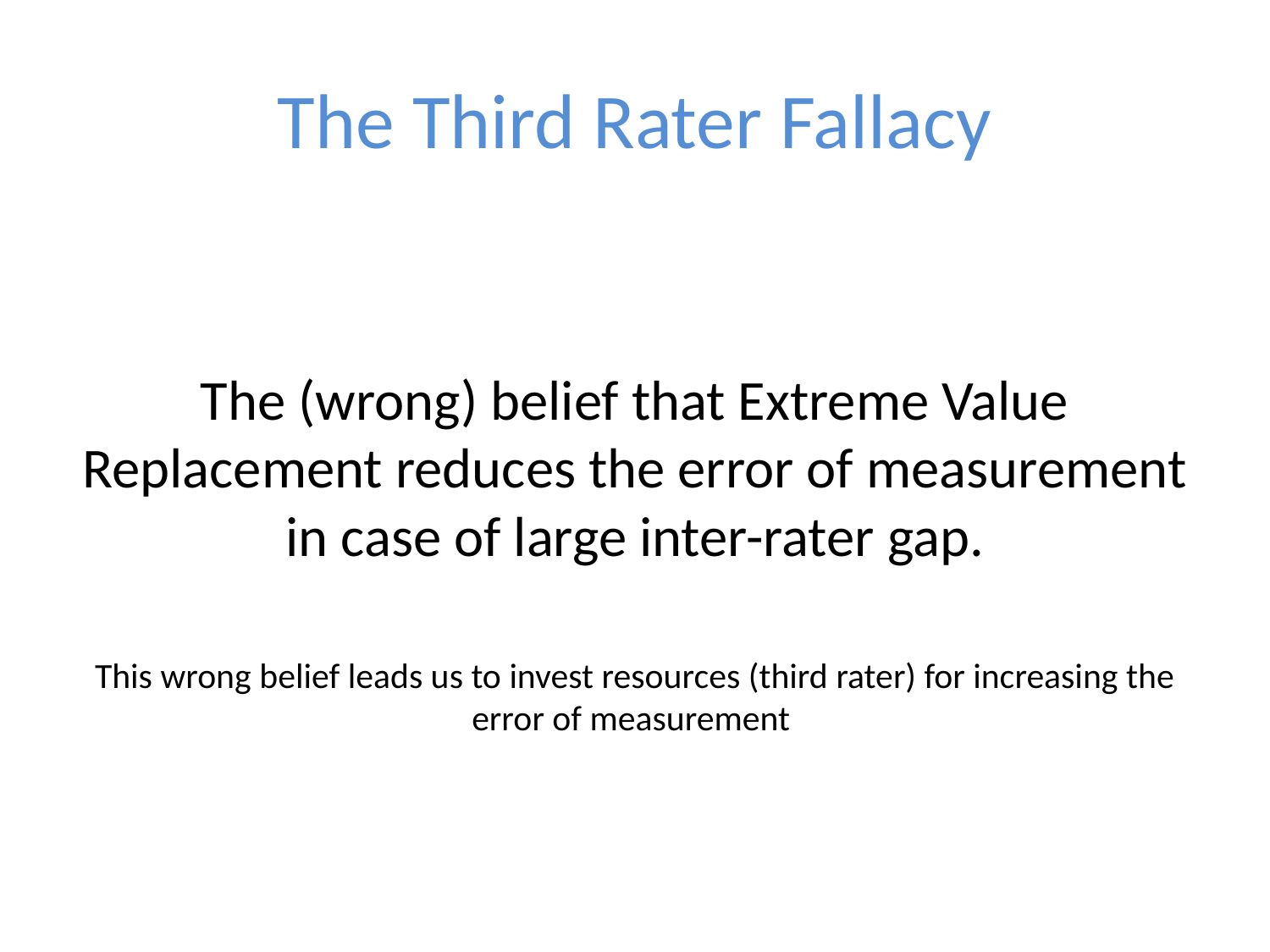

# The Third Rater Fallacy
The (wrong) belief that Extreme Value Replacement reduces the error of measurement in case of large inter-rater gap.

This wrong belief leads us to invest resources (third rater) for increasing the error of measurement